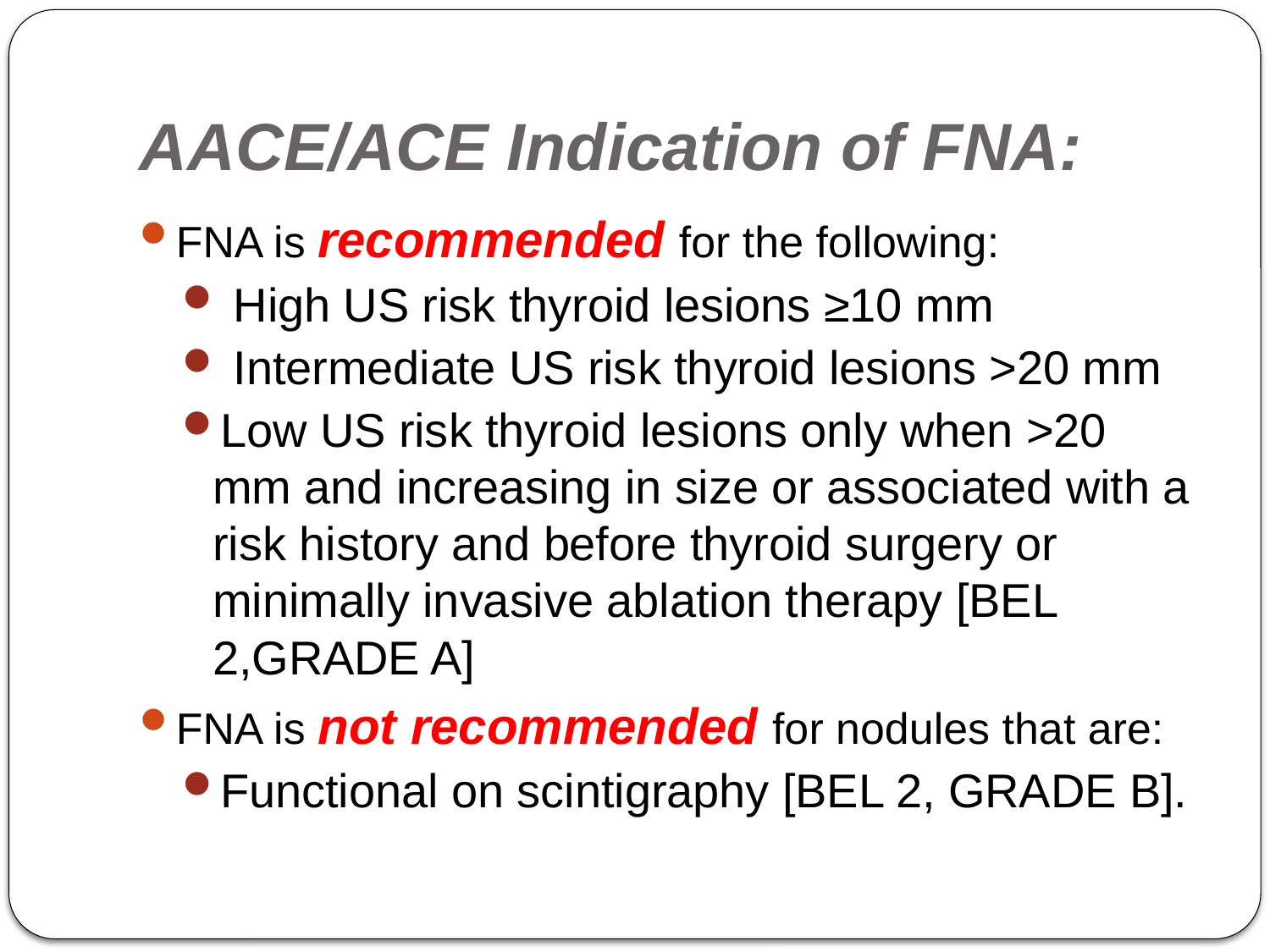

# AACE/ACE Indication of FNA:
FNA is recommended for the following:
 High US risk thyroid lesions ≥10 mm
 Intermediate US risk thyroid lesions >20 mm
Low US risk thyroid lesions only when >20 mm and increasing in size or associated with a risk history and before thyroid surgery or minimally invasive ablation therapy [BEL 2,GRADE A]
FNA is not recommended for nodules that are:
Functional on scintigraphy [BEL 2, GRADE B].